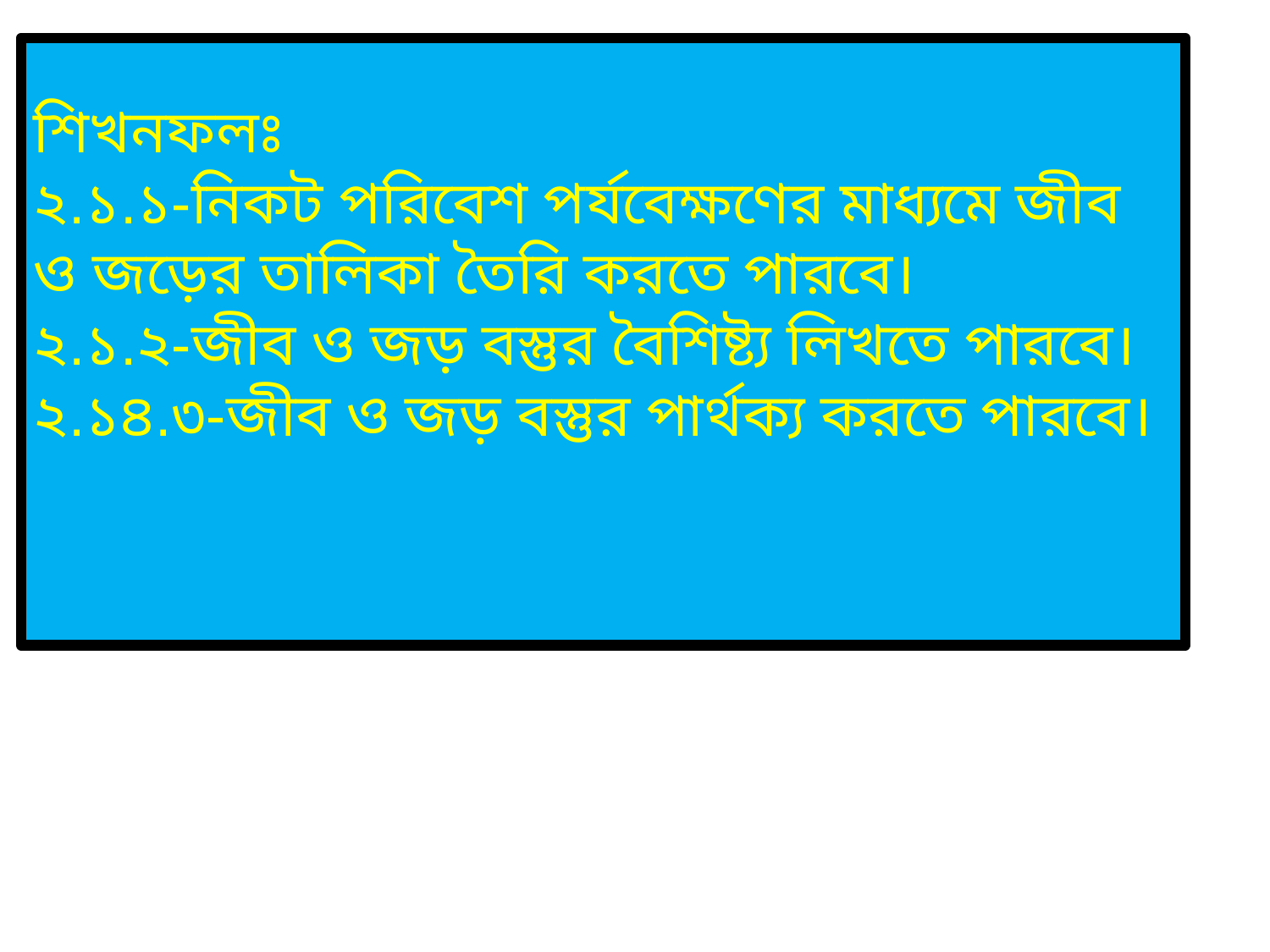

# শিখনফলঃ ২.১.১-নিকট পরিবেশ পর্যবেক্ষণের মাধ্যমে জীব ও জড়ের তালিকা তৈরি করতে পারবে। ২.১.২-জীব ও জড় বস্তুর বৈশিষ্ট্য লিখতে পারবে। ২.১৪.৩-জীব ও জড় বস্তুর পার্থক্য করতে পারবে।